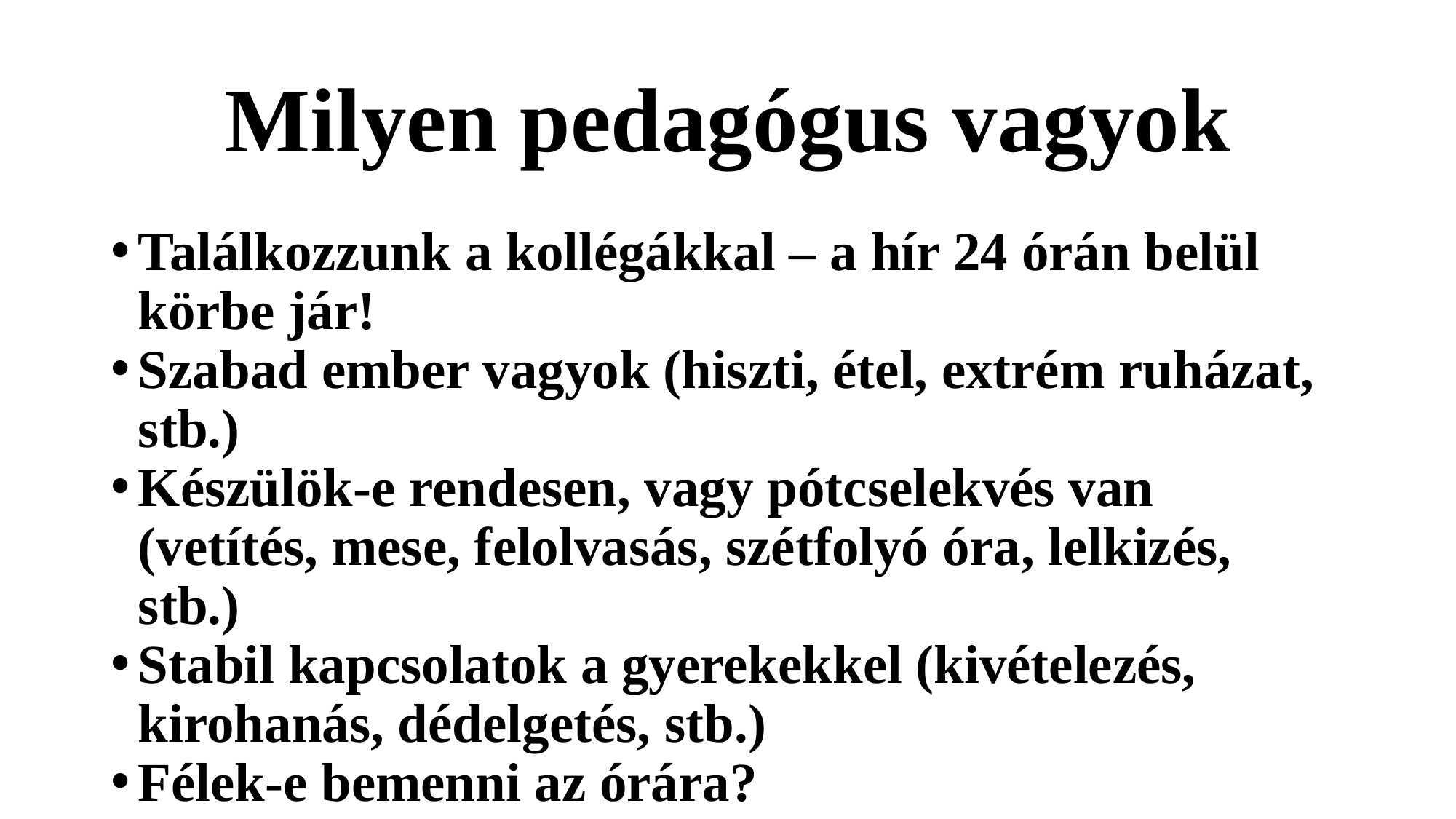

# Milyen pedagógus vagyok
Találkozzunk a kollégákkal – a hír 24 órán belül körbe jár!
Szabad ember vagyok (hiszti, étel, extrém ruházat, stb.)
Készülök-e rendesen, vagy pótcselekvés van (vetítés, mese, felolvasás, szétfolyó óra, lelkizés, stb.)
Stabil kapcsolatok a gyerekekkel (kivételezés, kirohanás, dédelgetés, stb.)
Félek-e bemenni az órára?